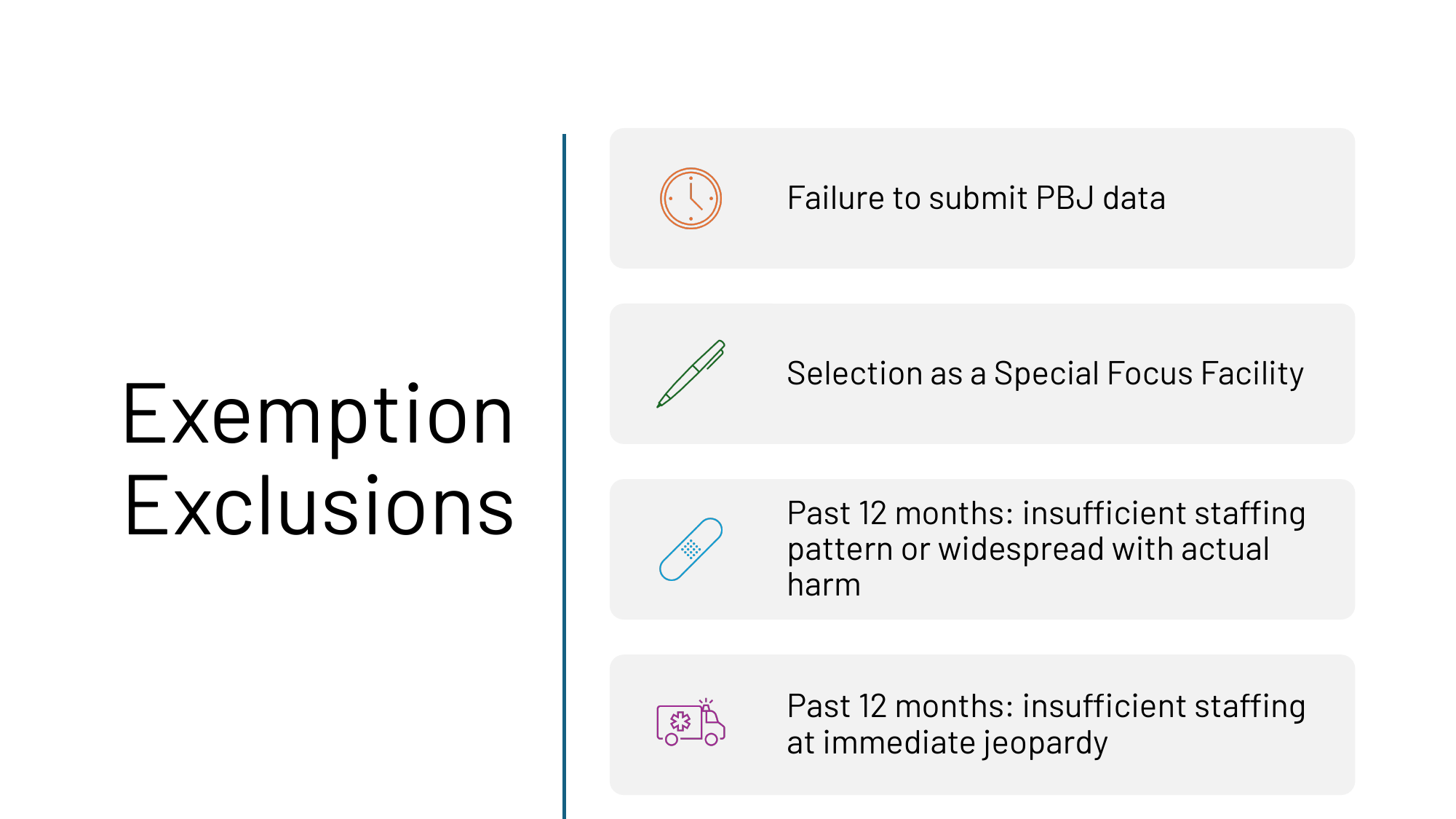

# Exemption Exclusions
Failure to submit PBJ data
Selection as a Special Focus Facility
Past 12 months: insufficient staffing pattern or widespread with actual harm
Past 12 months: insufficient staffing at immediate jeopardy